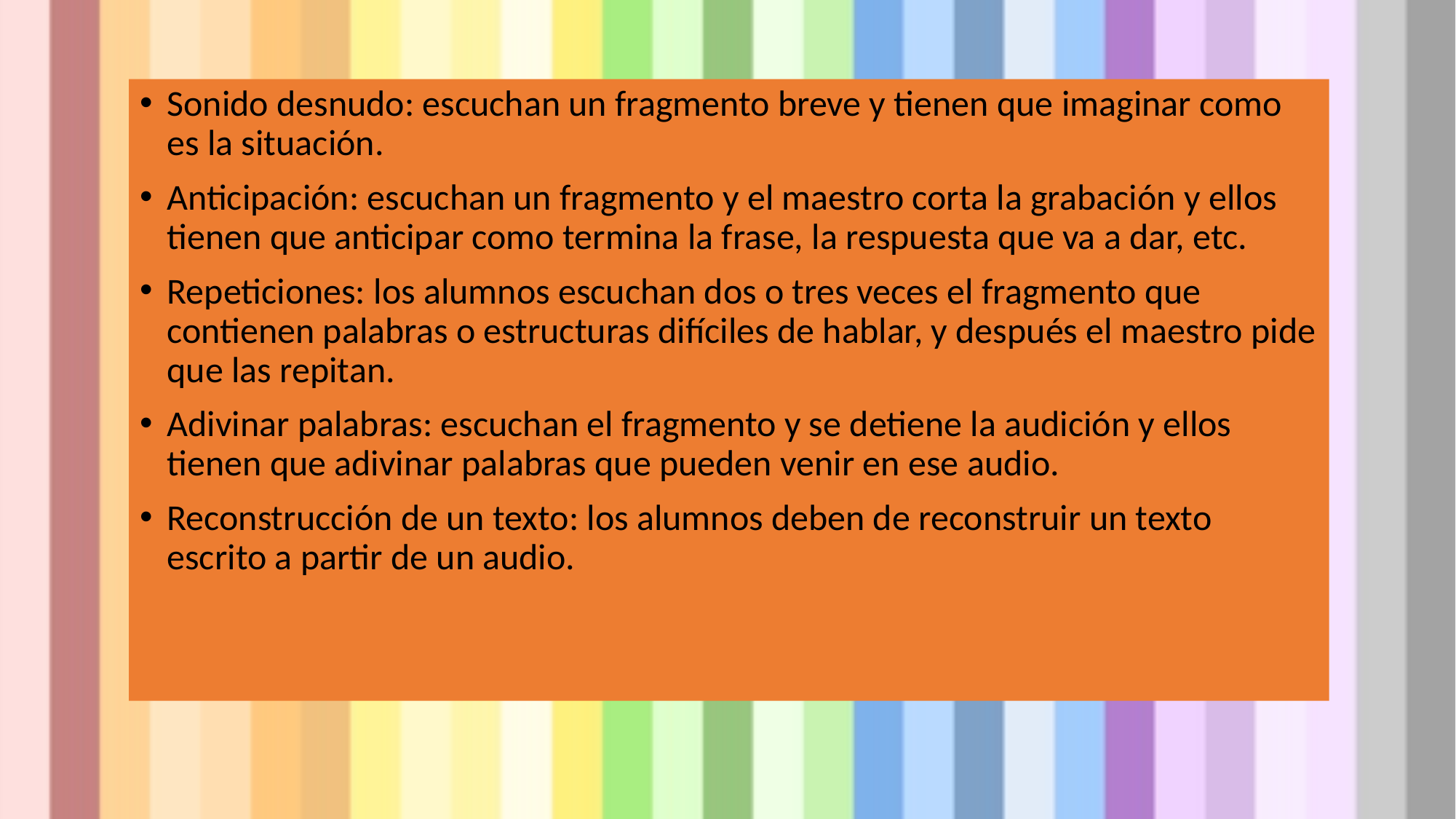

Sonido desnudo: escuchan un fragmento breve y tienen que imaginar como es la situación.
Anticipación: escuchan un fragmento y el maestro corta la grabación y ellos tienen que anticipar como termina la frase, la respuesta que va a dar, etc.
Repeticiones: los alumnos escuchan dos o tres veces el fragmento que contienen palabras o estructuras difíciles de hablar, y después el maestro pide que las repitan.
Adivinar palabras: escuchan el fragmento y se detiene la audición y ellos tienen que adivinar palabras que pueden venir en ese audio.
Reconstrucción de un texto: los alumnos deben de reconstruir un texto escrito a partir de un audio.